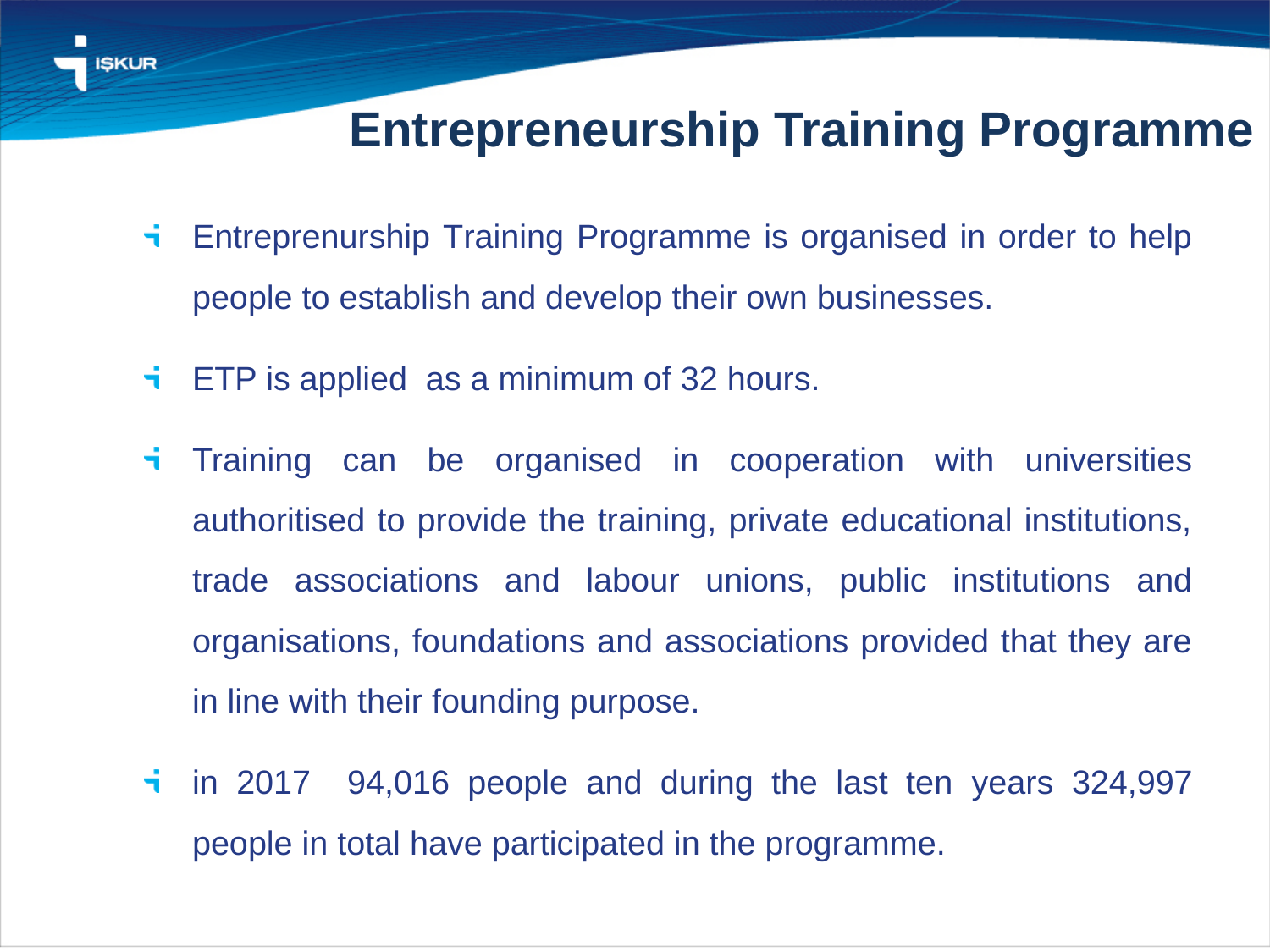

Entrepreneurship Training Programme
Entreprenurship Training Programme is organised in order to help people to establish and develop their own businesses.
ETP is applied  as a minimum of 32 hours.
Training can be organised in cooperation with universities authoritised to provide the training, private educational institutions, trade associations and labour unions, public institutions and organisations, foundations and associations provided that they are in line with their founding purpose.
in 2017  94,016 people and during the last ten years 324,997 people in total have participated in the programme.